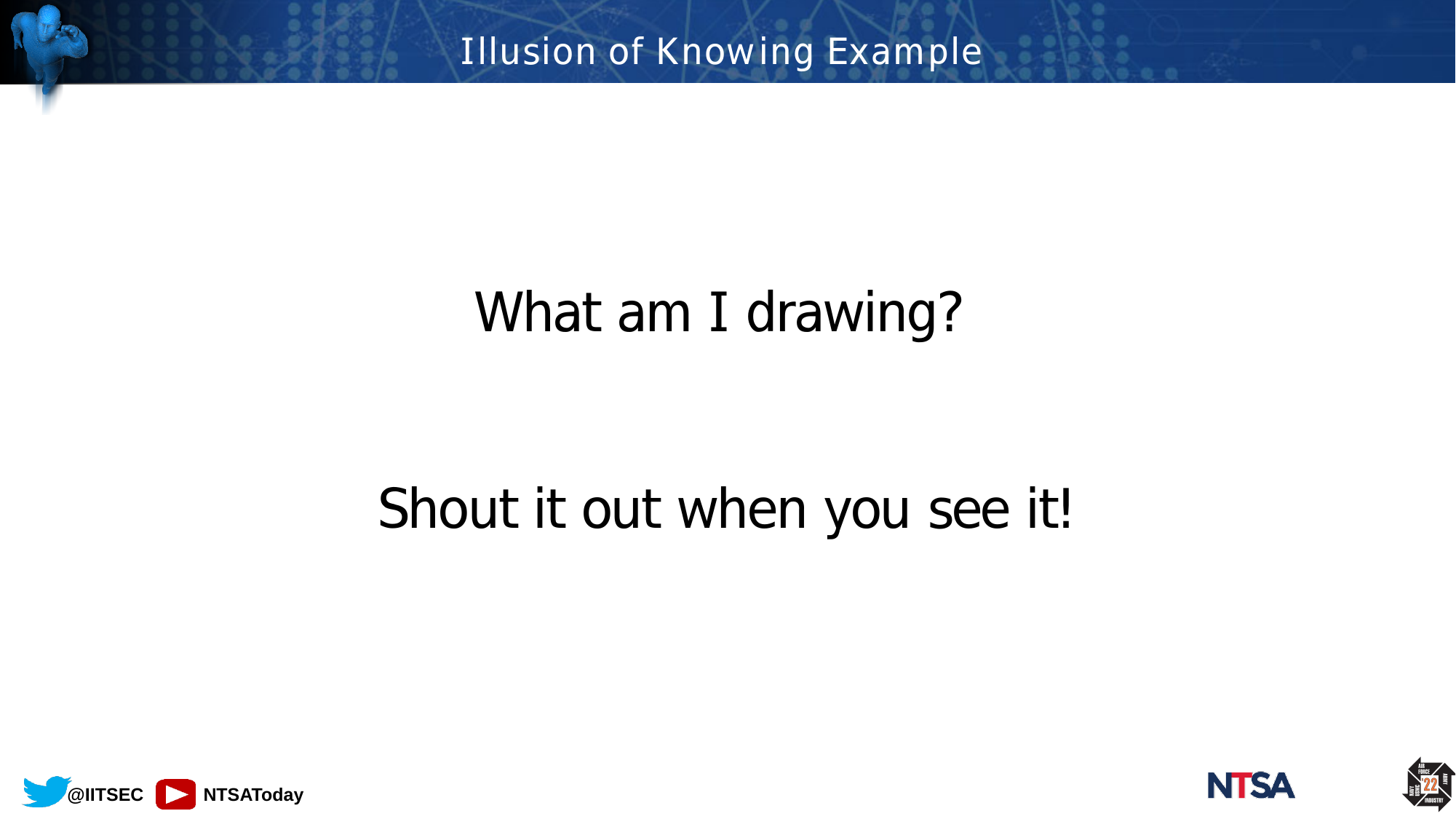

# Illusion of Knowing Example
What am I drawing?

Shout it out when you see it!